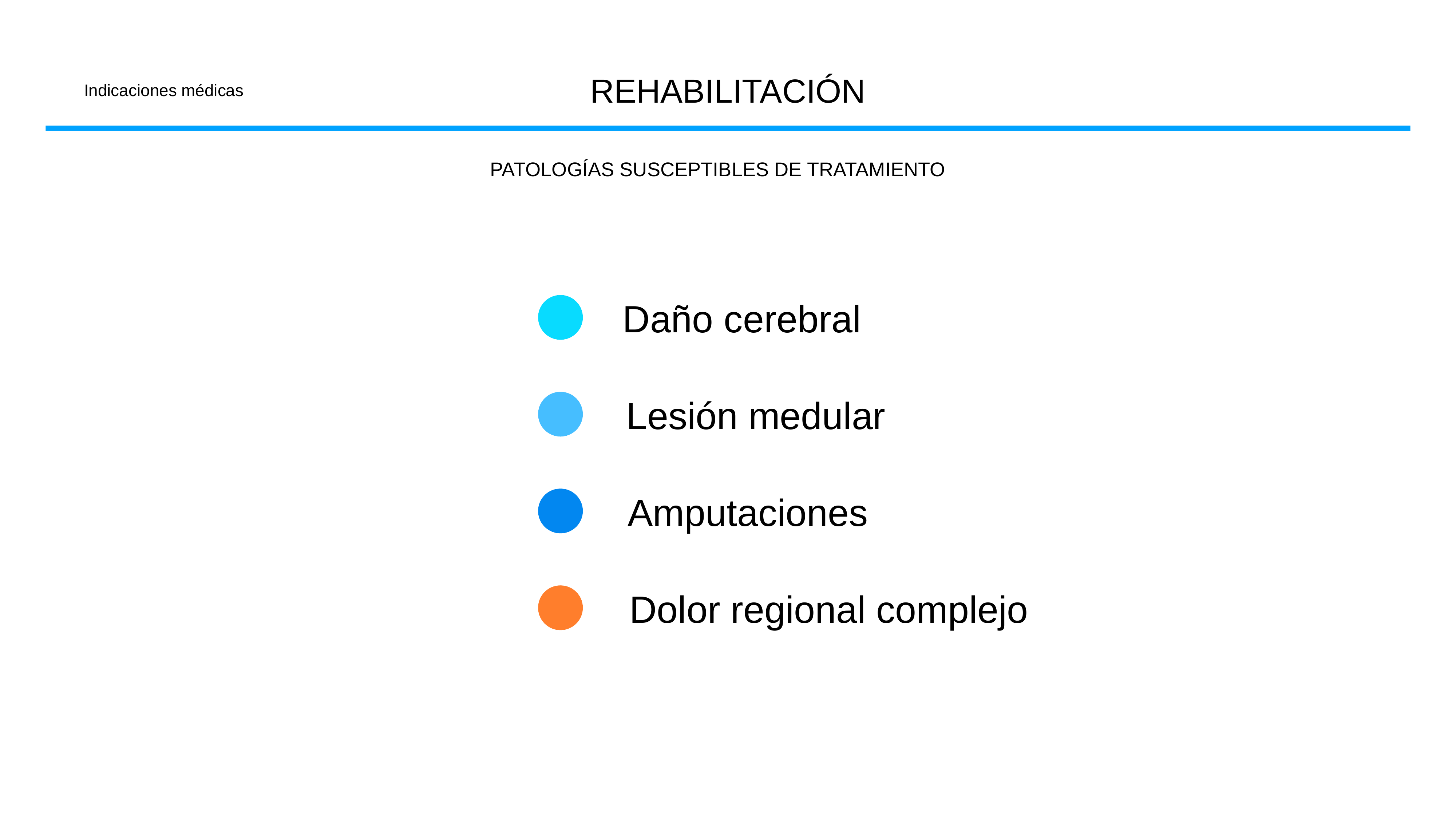

REHABILITACIÓN
Indicaciones médicas

PATOLOGÍAS SUSCEPTIBLES DE TRATAMIENTO
Daño cerebral

Lesión medular

Amputaciones

Dolor regional complejo